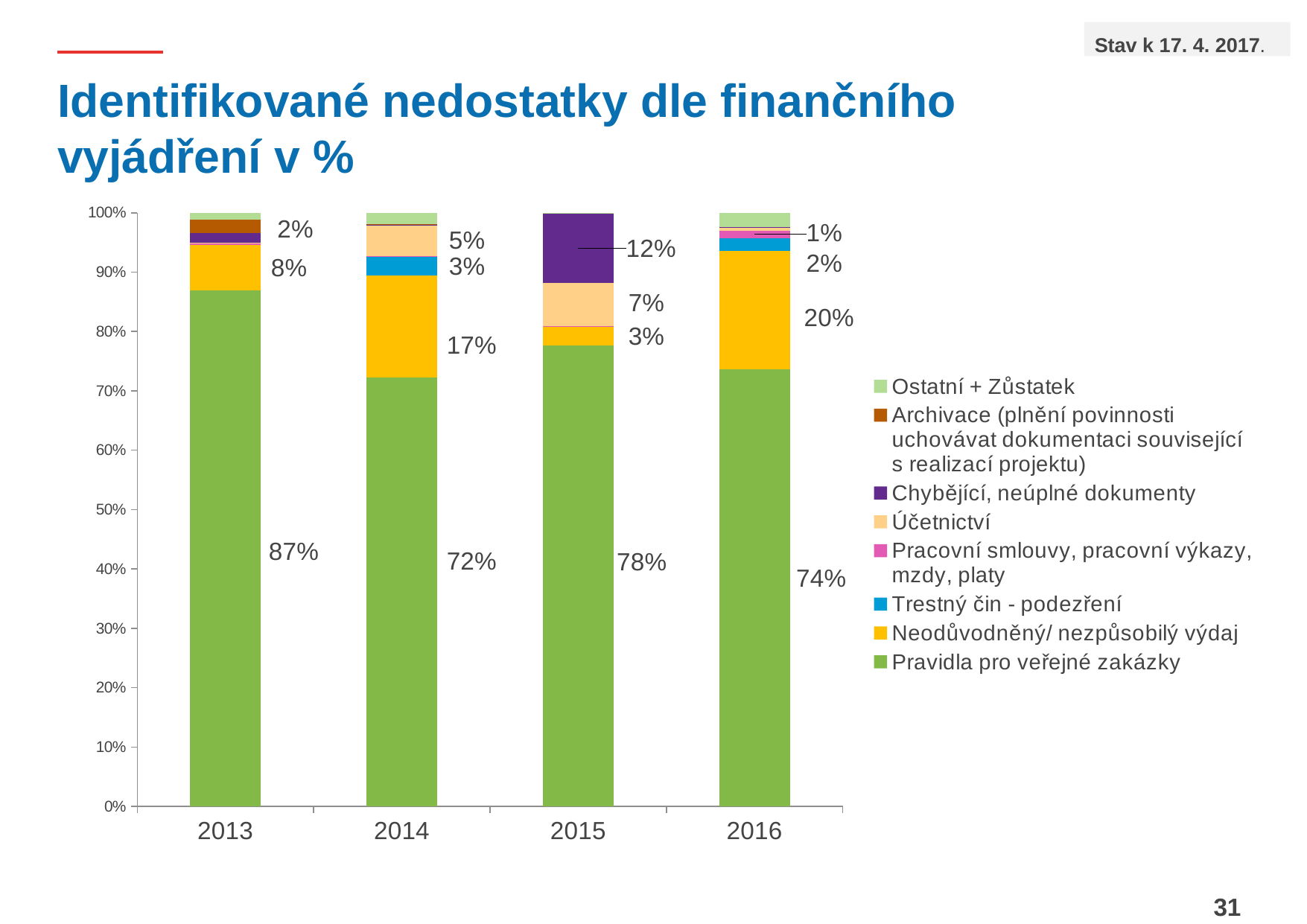

Stav k 17. 4. 2017.
# Identifikované nedostatky dle finančního vyjádření v %

### Chart

| Category | Pravidla pro veřejné zakázky | Neodůvodněný/ nezpůsobilý výdaj | Trestný čin - podezření | Pracovní smlouvy, pracovní výkazy, mzdy, platy | Účetnictví | Chybějící, neúplné dokumenty | Archivace (plnění povinnosti uchovávat dokumentaci související s realizací projektu) | Ostatní + Zůstatek |
|---|---|---|---|---|---|---|---|---|
| 2013 | 0.8689261433192651 | 0.07674993842537074 | 0.0 | 0.004087708144243802 | 0.0001465567465174242 | 0.015543484493096792 | 0.023417142310070194 | 0.01112902656143611 |
| 2014 | 0.7227220752423013 | 0.17154571689878068 | 0.031005308073695875 | 0.0017353358307259836 | 0.05224856337768439 | 0.00045102877378018464 | 0.0010877041562610751 | 0.019204267646770586 |
| 2015 | 0.7770050006348986 | 0.03047593911951538 | 0.0 | 0.001146305397703135 | 0.07322445941371883 | 0.1165487102671581 | 0.0 | 0.0015995851670060146 |
| 2016 | 0.7363102766216262 | 0.19895186391260308 | 0.02213405746342336 | 0.012648542082364577 | 0.004284749186754629 | 0.0010932263725500295 | 0.0 | 0.024577284360678325 |
31